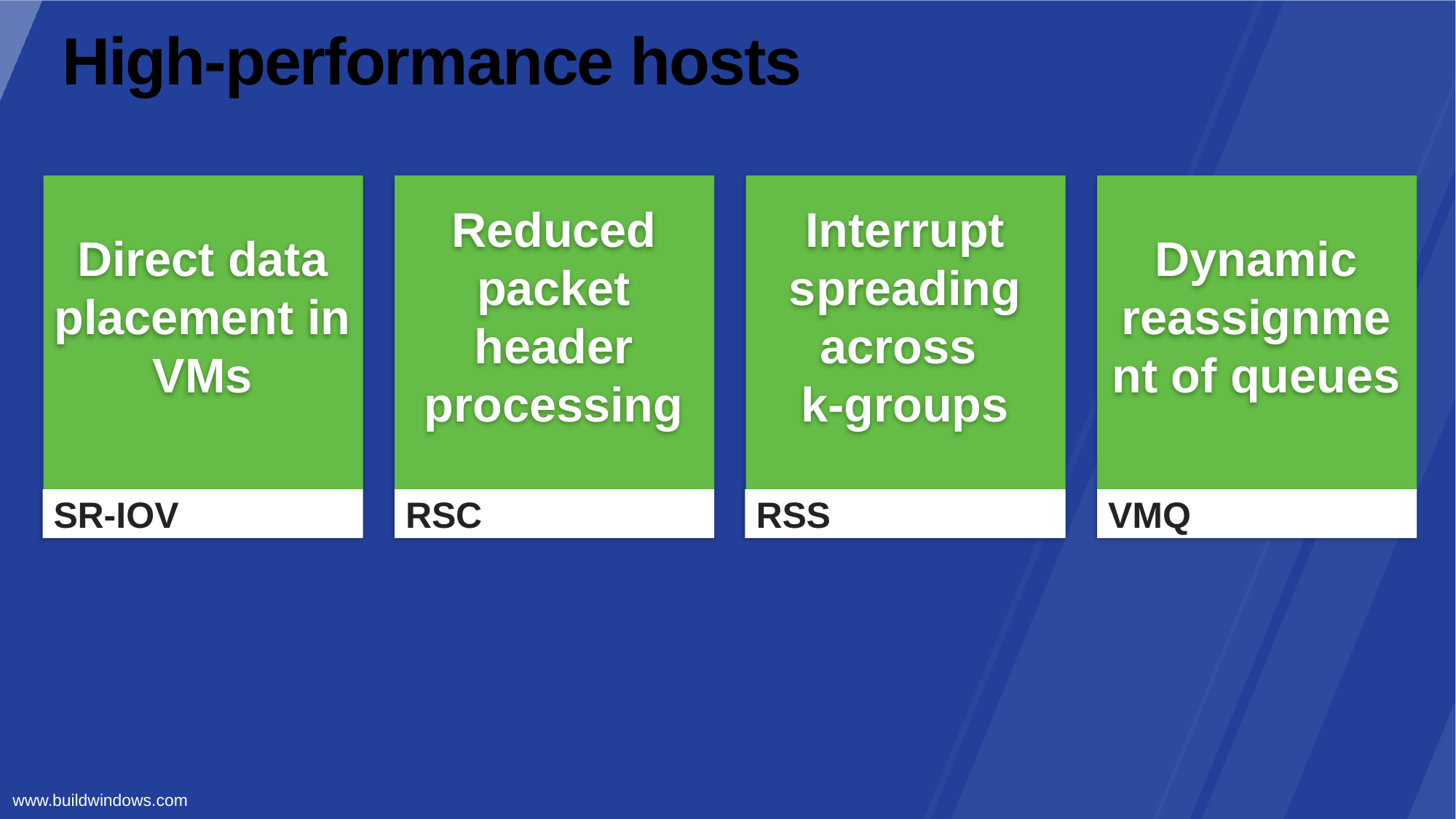

# High-performance hosts

Direct data placement in VMs

SR-IOV

Reduced packet header processing

RSC

Interrupt spreading across
k-groups

RSS

Dynamic reassignment of queues

VMQ